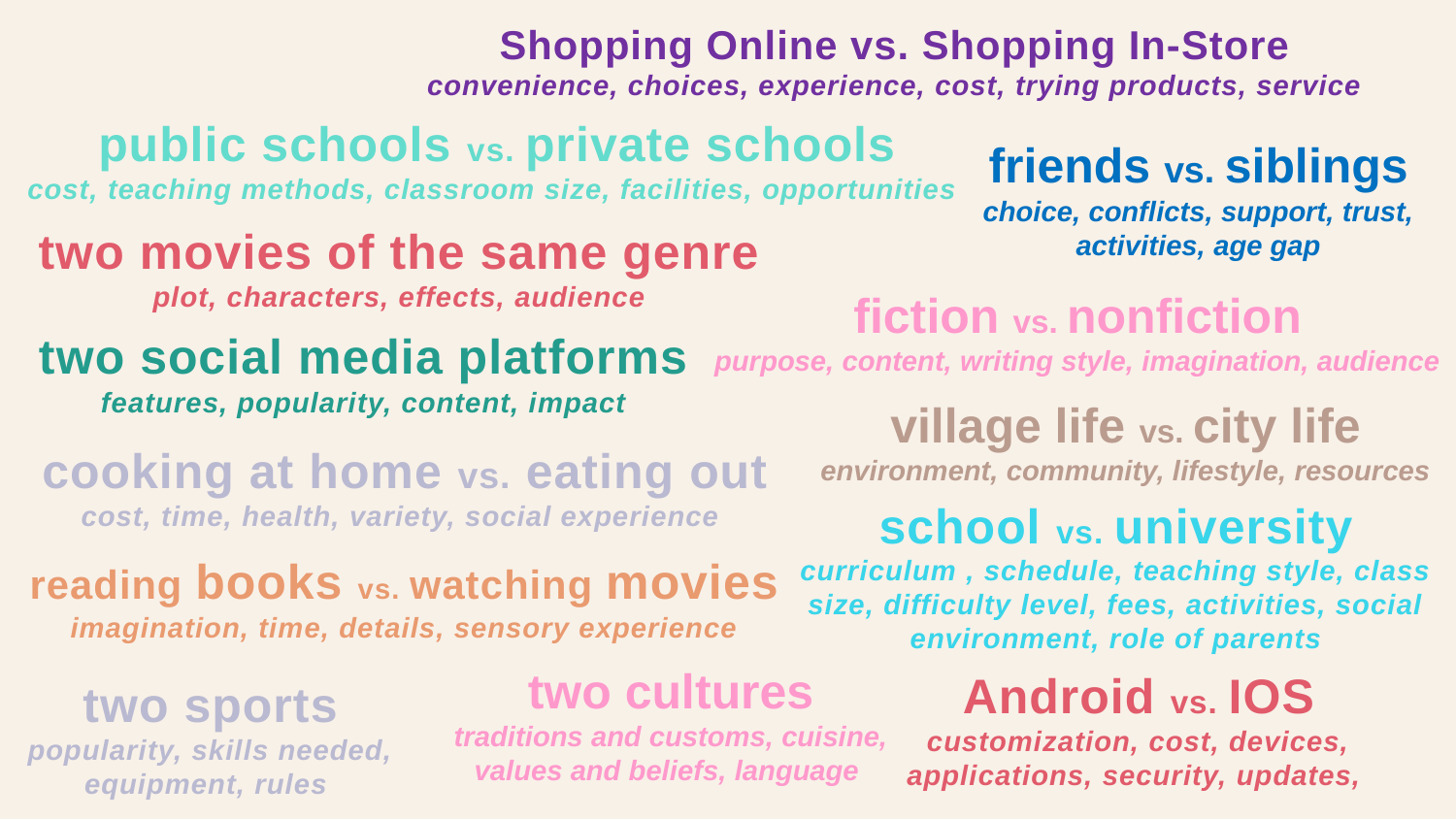

Shopping Online vs. Shopping In-Store
convenience, choices, experience, cost, trying products, service
public schools vs. private schools
cost, teaching methods, classroom size, facilities, opportunities
friends vs. siblings
choice, conflicts, support, trust, activities, age gap
two movies of the same genre
plot, characters, effects, audience
fiction vs. nonfiction
purpose, content, writing style, imagination, audience
two social media platforms
features, popularity, content, impact
village life vs. city life
environment, community, lifestyle, resources
cooking at home vs. eating out
cost, time, health, variety, social experience
school vs. university
curriculum , schedule, teaching style, class size, difficulty level, fees, activities, social environment, role of parents
reading books vs. watching movies
imagination, time, details, sensory experience
two cultures
traditions and customs, cuisine, values and beliefs, language
Android vs. IOS
customization, cost, devices, applications, security, updates,
two sports
popularity, skills needed, equipment, rules